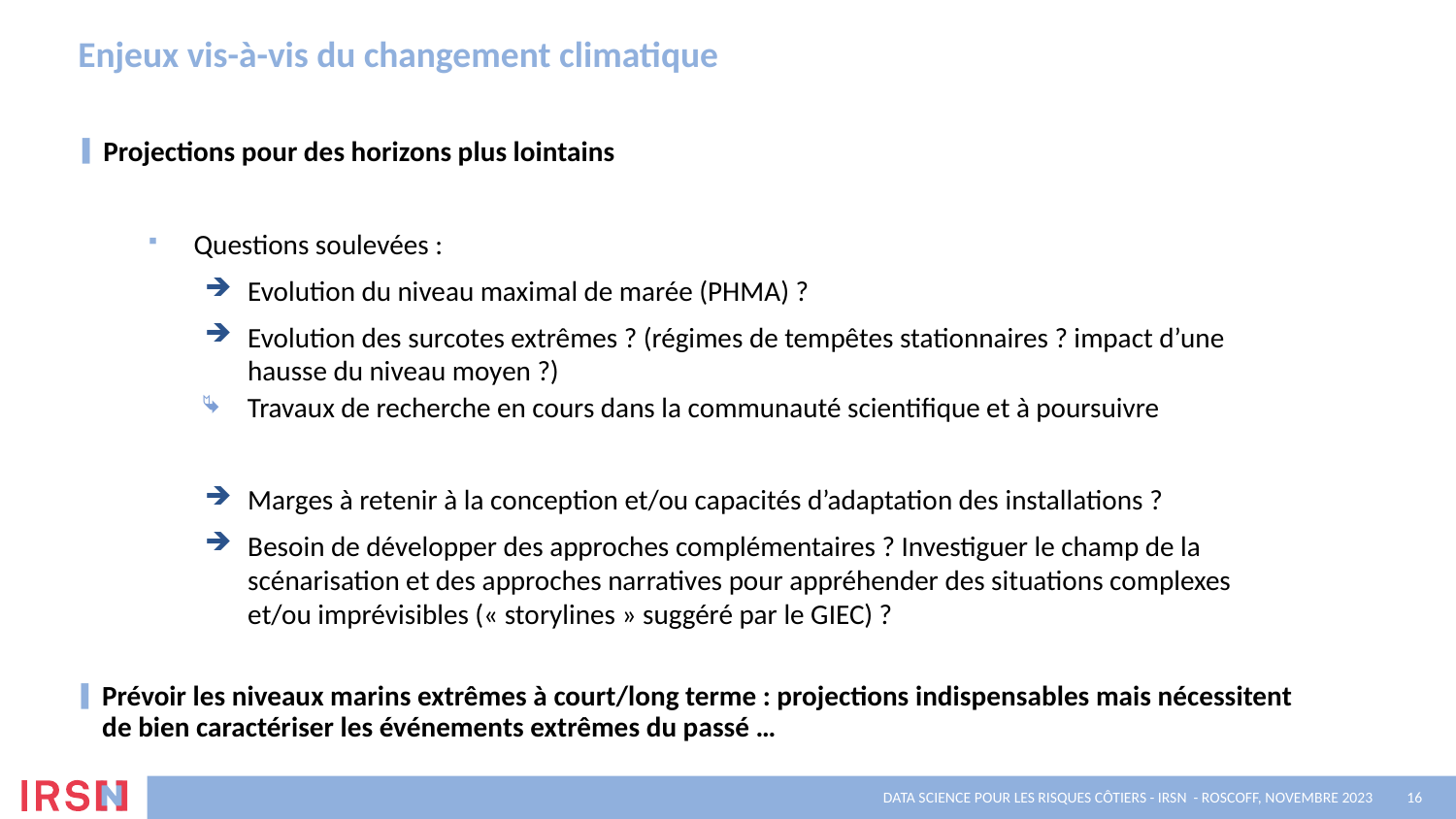

# Enjeux vis-à-vis du changement climatique
Projections pour des horizons plus lointains
Questions soulevées :
Evolution du niveau maximal de marée (PHMA) ?
Evolution des surcotes extrêmes ? (régimes de tempêtes stationnaires ? impact d’une hausse du niveau moyen ?)
Travaux de recherche en cours dans la communauté scientifique et à poursuivre

Marges à retenir à la conception et/ou capacités d’adaptation des installations ?
Besoin de développer des approches complémentaires ? Investiguer le champ de la scénarisation et des approches narratives pour appréhender des situations complexes et/ou imprévisibles (« storylines » suggéré par le GIEC) ?

Prévoir les niveaux marins extrêmes à court/long terme : projections indispensables mais nécessitent de bien caractériser les événements extrêmes du passé …
Data science pour les risques côtiers - IRSN  - Roscoff, Novembre 2023
16